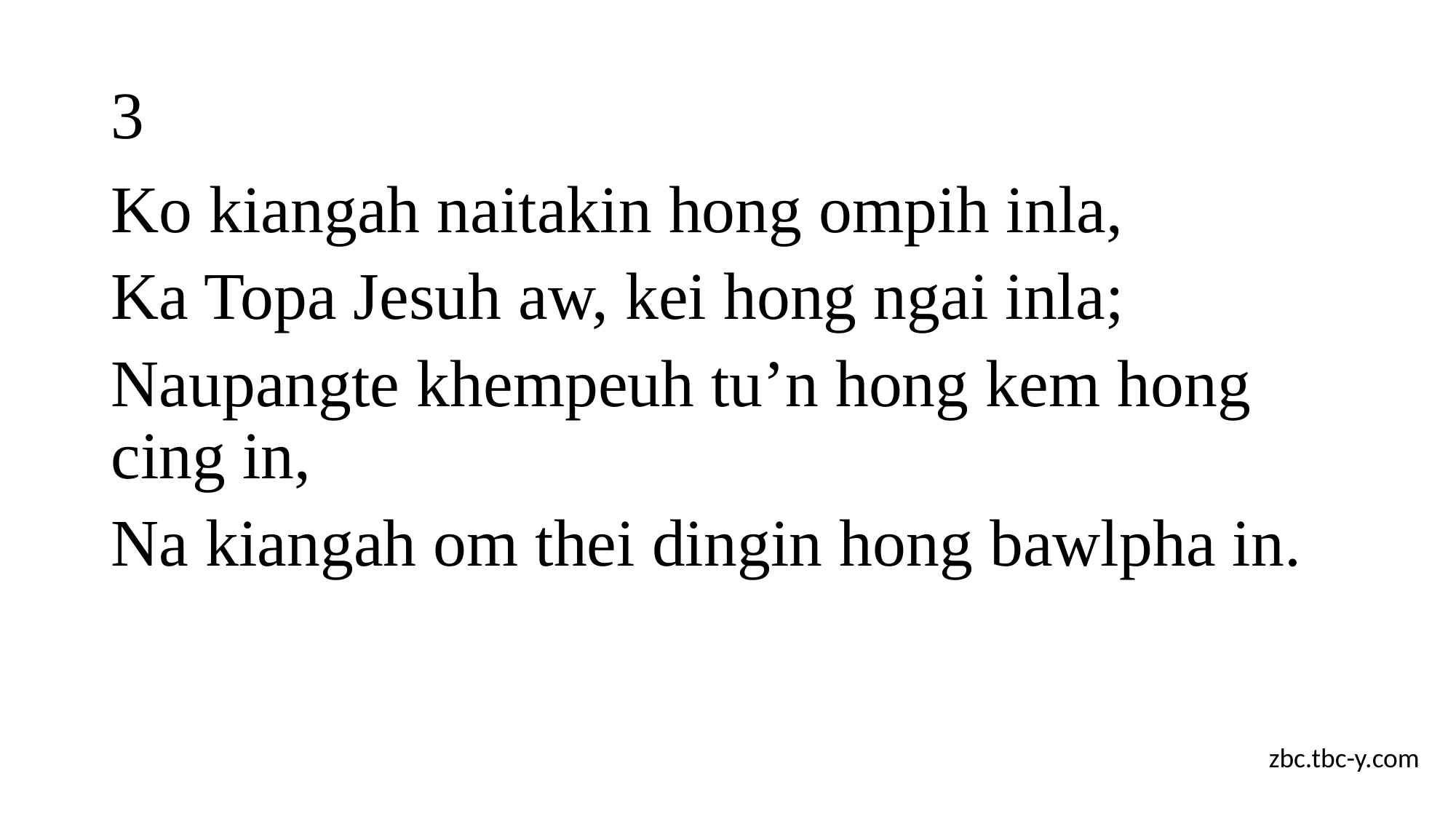

# 3
Ko kiangah naitakin hong ompih inla,
Ka Topa Jesuh aw, kei hong ngai inla;
Naupangte khempeuh tu’n hong kem hong cing in,
Na kiangah om thei dingin hong bawlpha in.

zbc.tbc-y.com